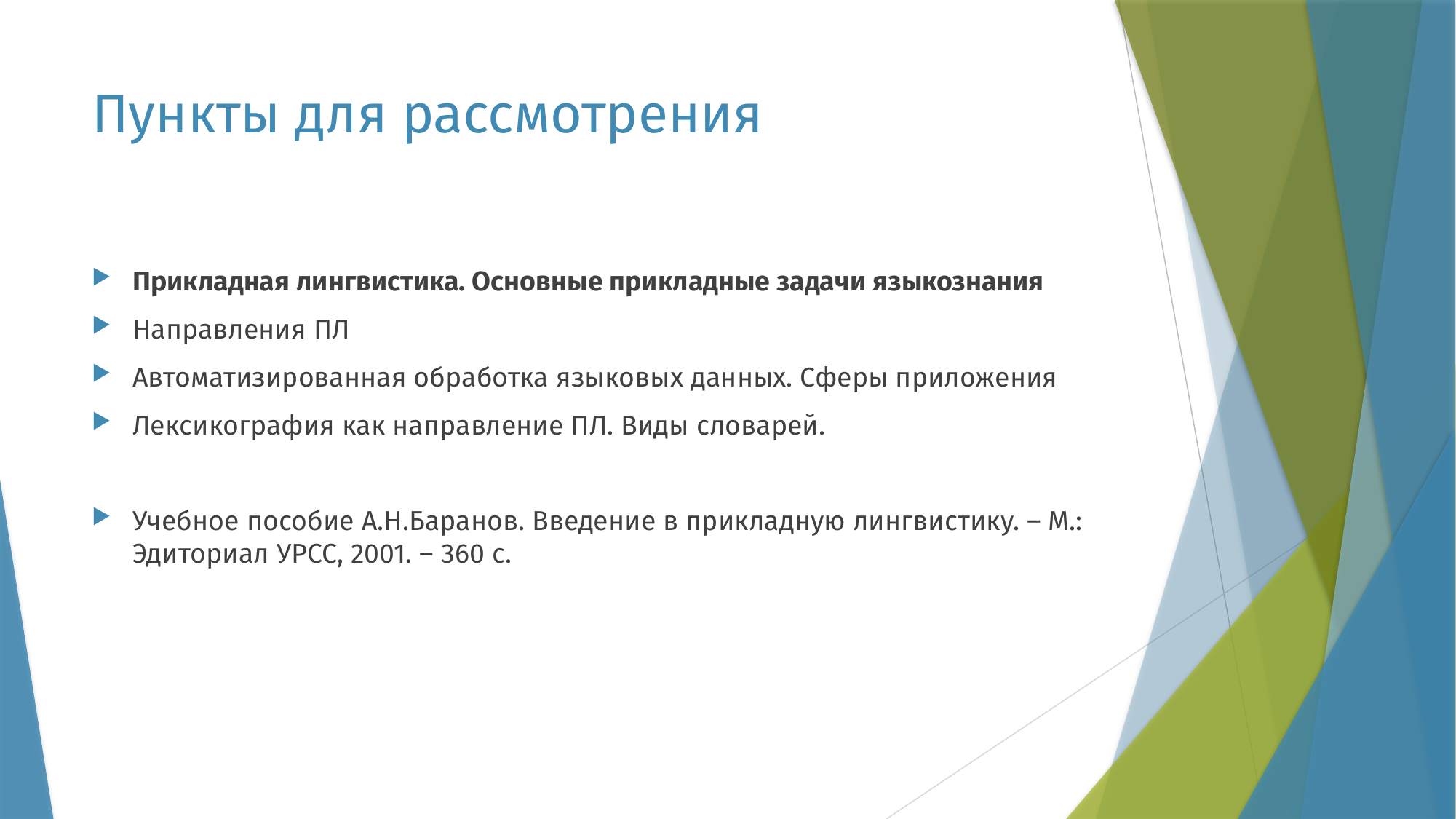

# Пункты для рассмотрения
Прикладная лингвистика. Основные прикладные задачи языкознания
Направления ПЛ
Автоматизированная обработка языковых данных. Сферы приложения
Лексикография как направление ПЛ. Виды словарей.

Учебное пособие А.Н.Баранов. Введение в прикладную лингвистику. – М.: Эдиториал УРСС, 2001. – 360 с.